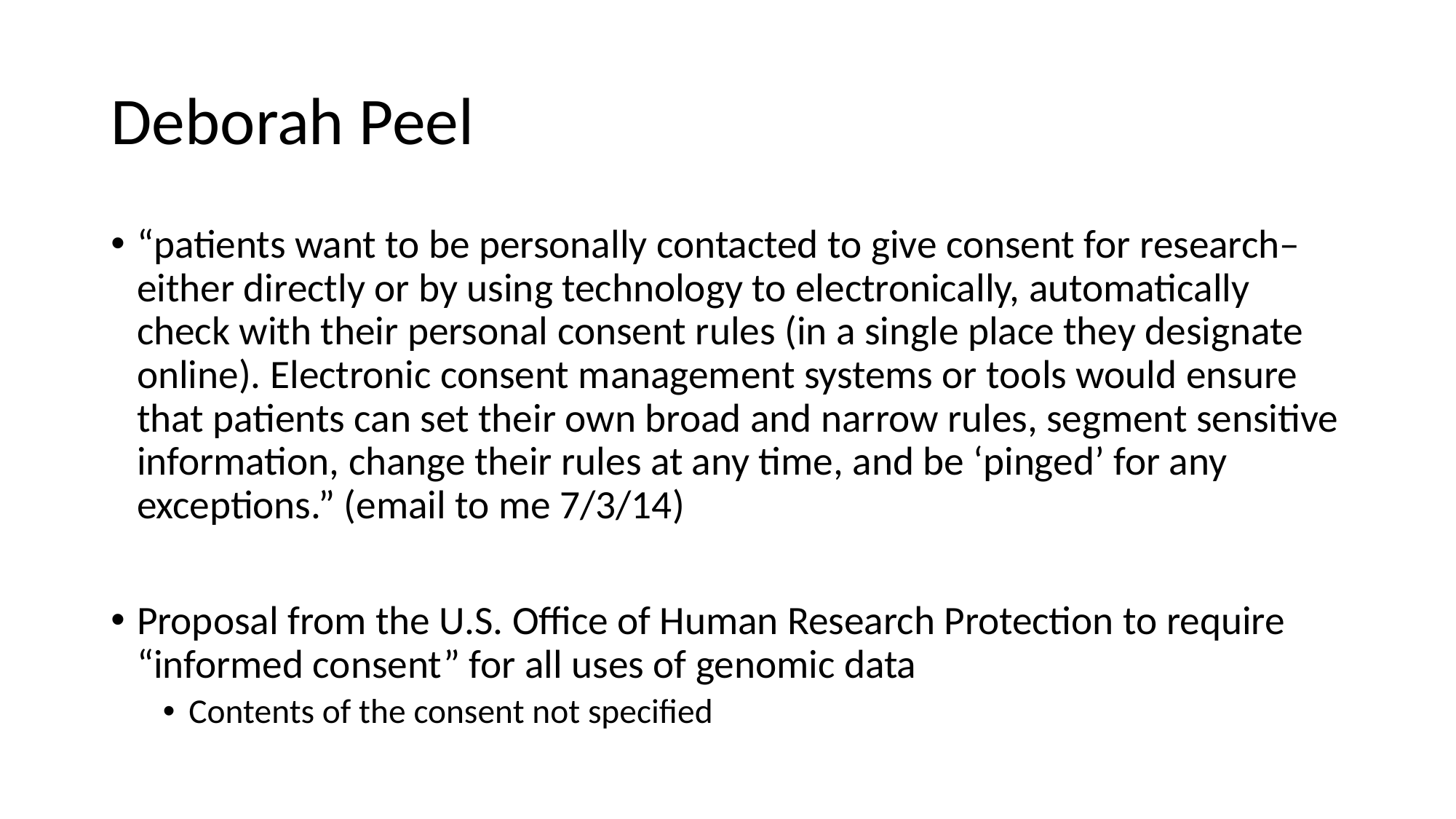

# Deborah Peel
“patients want to be personally contacted to give consent for research–either directly or by using technology to electronically, automatically check with their personal consent rules (in a single place they designate online). Electronic consent management systems or tools would ensure that patients can set their own broad and narrow rules, segment sensitive information, change their rules at any time, and be ‘pinged’ for any exceptions.” (email to me 7/3/14)

Proposal from the U.S. Office of Human Research Protection to require “informed consent” for all uses of genomic data
Contents of the consent not specified